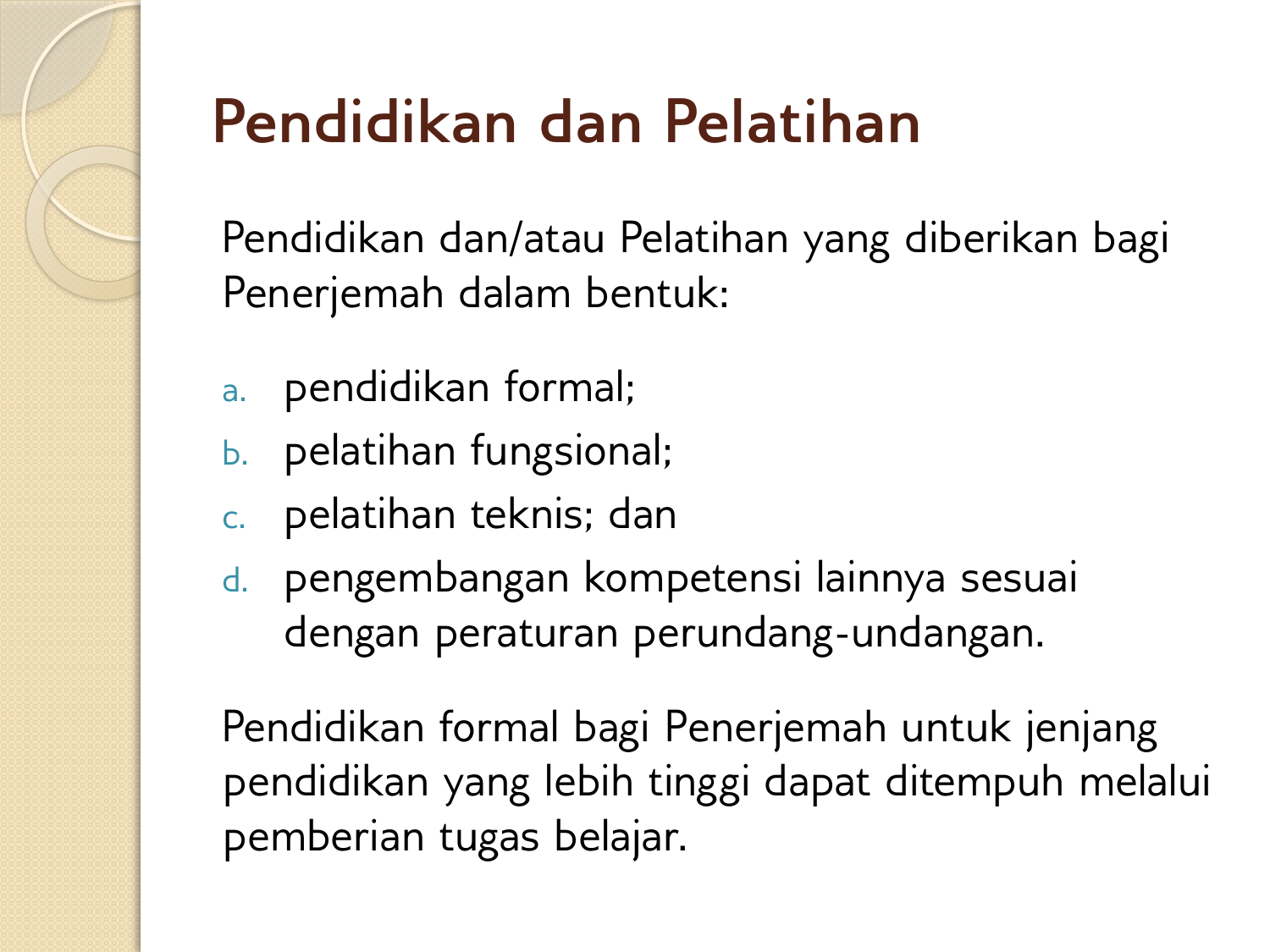

# Pendidikan dan Pelatihan
Pendidikan dan/atau Pelatihan yang diberikan bagi Penerjemah dalam bentuk:

pendidikan formal;
pelatihan fungsional;
pelatihan teknis; dan
pengembangan kompetensi lainnya sesuai dengan peraturan perundang-undangan.

Pendidikan formal bagi Penerjemah untuk jenjang pendidikan yang lebih tinggi dapat ditempuh melalui pemberian tugas belajar.